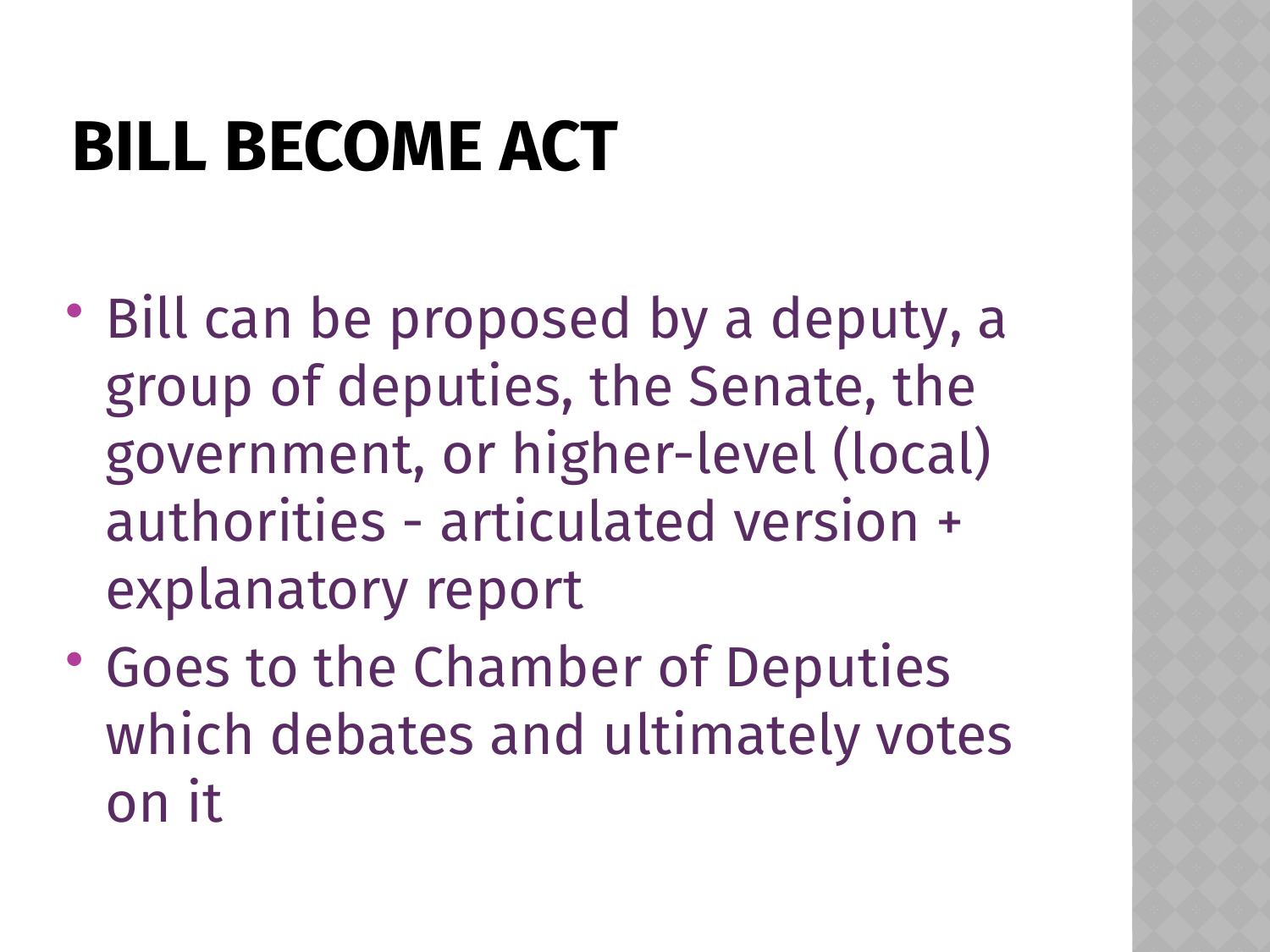

# Bill become Act
Bill can be proposed by a deputy, a group of deputies, the Senate, the government, or higher-level (local) authorities - articulated version + explanatory report
Goes to the Chamber of Deputies which debates and ultimately votes on it